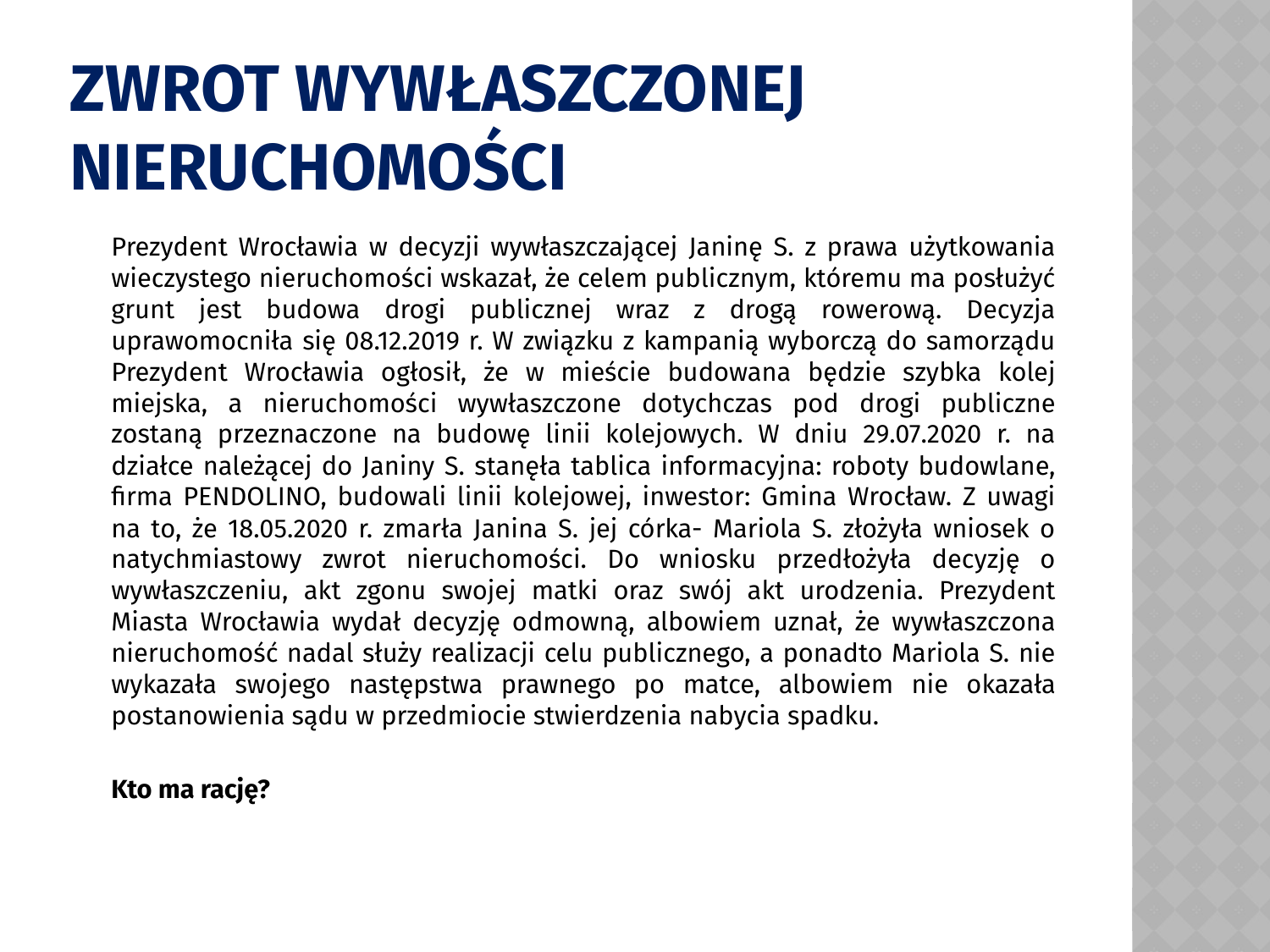

# ZWROT WYWŁASZCZONEJ NIERUCHOMOŚCI
	Prezydent Wrocławia w decyzji wywłaszczającej Janinę S. z prawa użytkowania wieczystego nieruchomości wskazał, że celem publicznym, któremu ma posłużyć grunt jest budowa drogi publicznej wraz z drogą rowerową. Decyzja uprawomocniła się 08.12.2019 r. W związku z kampanią wyborczą do samorządu Prezydent Wrocławia ogłosił, że w mieście budowana będzie szybka kolej miejska, a nieruchomości wywłaszczone dotychczas pod drogi publiczne zostaną przeznaczone na budowę linii kolejowych. W dniu 29.07.2020 r. na działce należącej do Janiny S. stanęła tablica informacyjna: roboty budowlane, firma PENDOLINO, budowali linii kolejowej, inwestor: Gmina Wrocław. Z uwagi na to, że 18.05.2020 r. zmarła Janina S. jej córka- Mariola S. złożyła wniosek o natychmiastowy zwrot nieruchomości. Do wniosku przedłożyła decyzję o wywłaszczeniu, akt zgonu swojej matki oraz swój akt urodzenia. Prezydent Miasta Wrocławia wydał decyzję odmowną, albowiem uznał, że wywłaszczona nieruchomość nadal służy realizacji celu publicznego, a ponadto Mariola S. nie wykazała swojego następstwa prawnego po matce, albowiem nie okazała postanowienia sądu w przedmiocie stwierdzenia nabycia spadku.

	Kto ma rację?